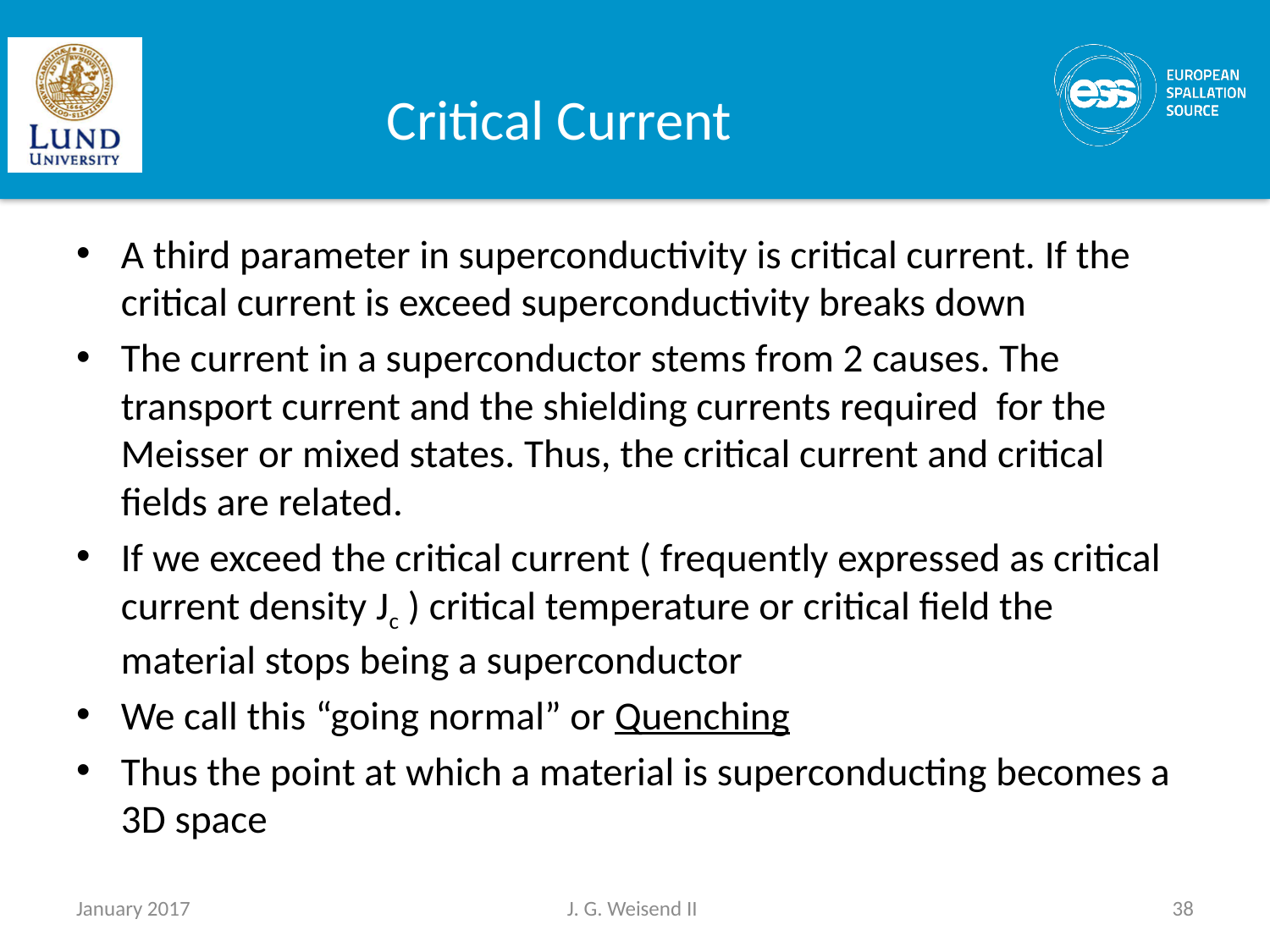

# Critical Current
A third parameter in superconductivity is critical current. If the critical current is exceed superconductivity breaks down
The current in a superconductor stems from 2 causes. The transport current and the shielding currents required  for the Meisser or mixed states. Thus, the critical current and critical fields are related.
If we exceed the critical current ( frequently expressed as critical current density Jc ) critical temperature or critical field the material stops being a superconductor
We call this “going normal” or Quenching
Thus the point at which a material is superconducting becomes a 3D space

January 2017
J. G. Weisend II
38